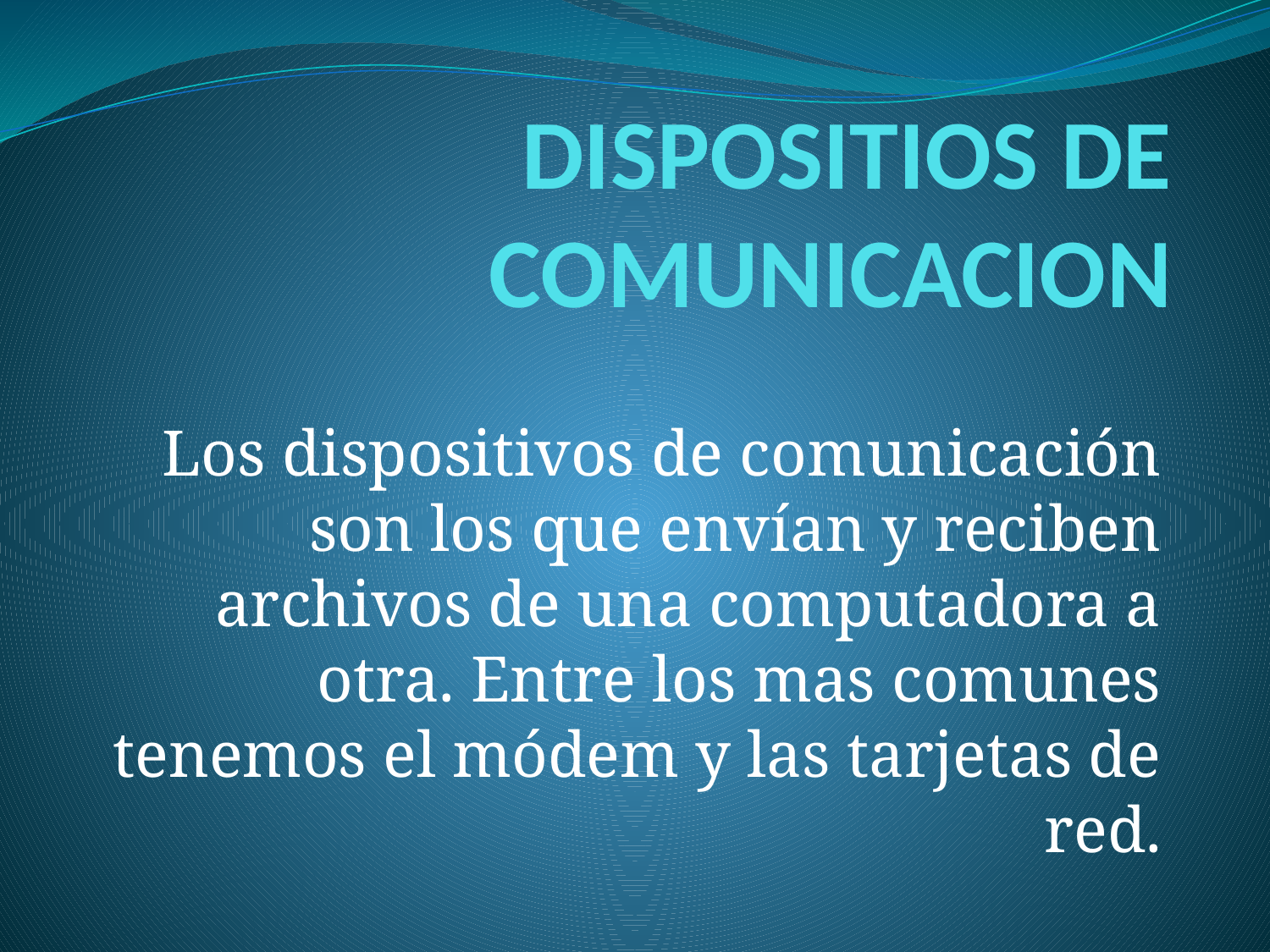

# DISPOSITIOS DE COMUNICACION
Los dispositivos de comunicación son los que envían y reciben archivos de una computadora a otra. Entre los mas comunes tenemos el módem y las tarjetas de red.